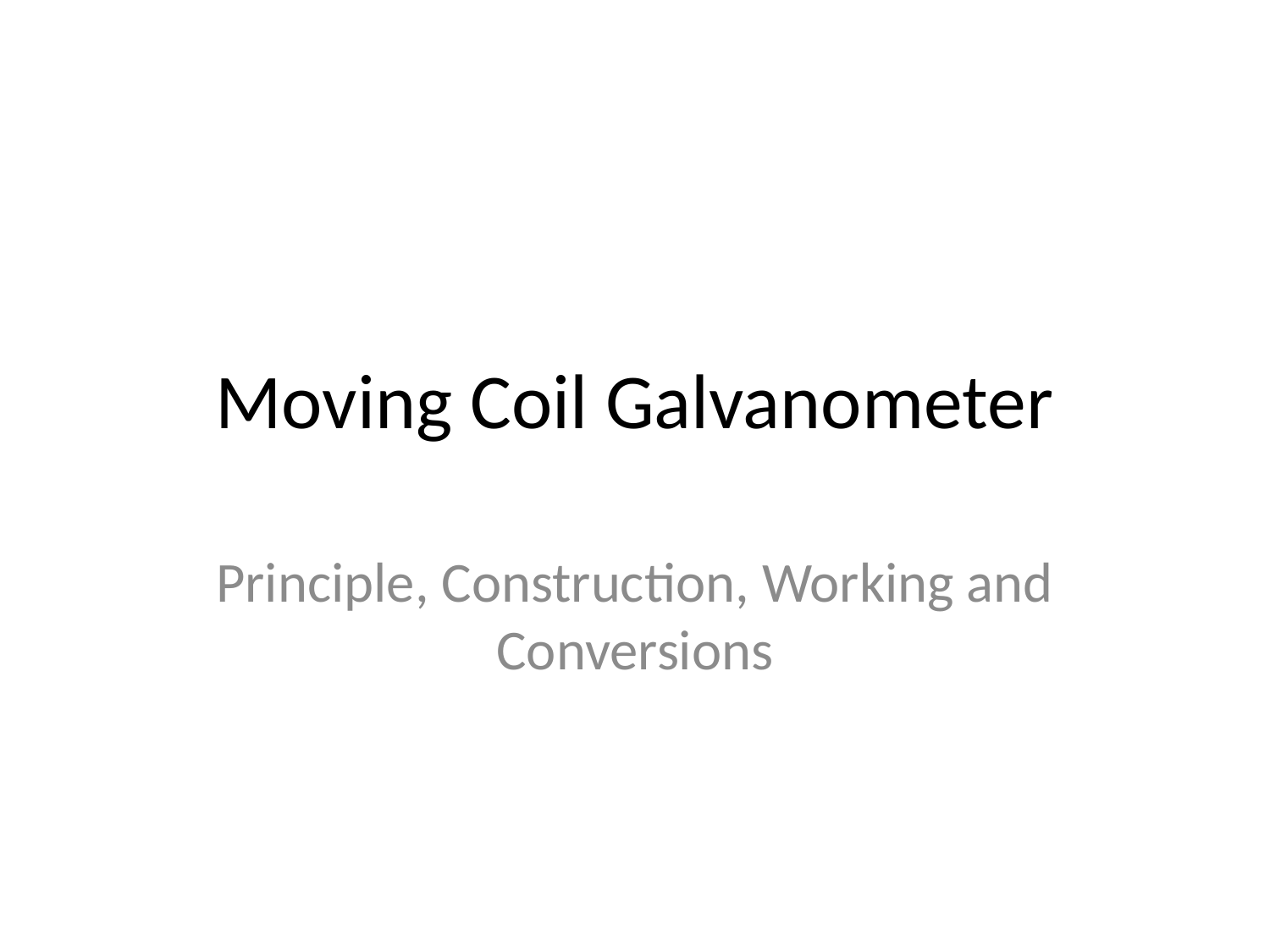

# Moving Coil Galvanometer
Principle, Construction, Working and Conversions